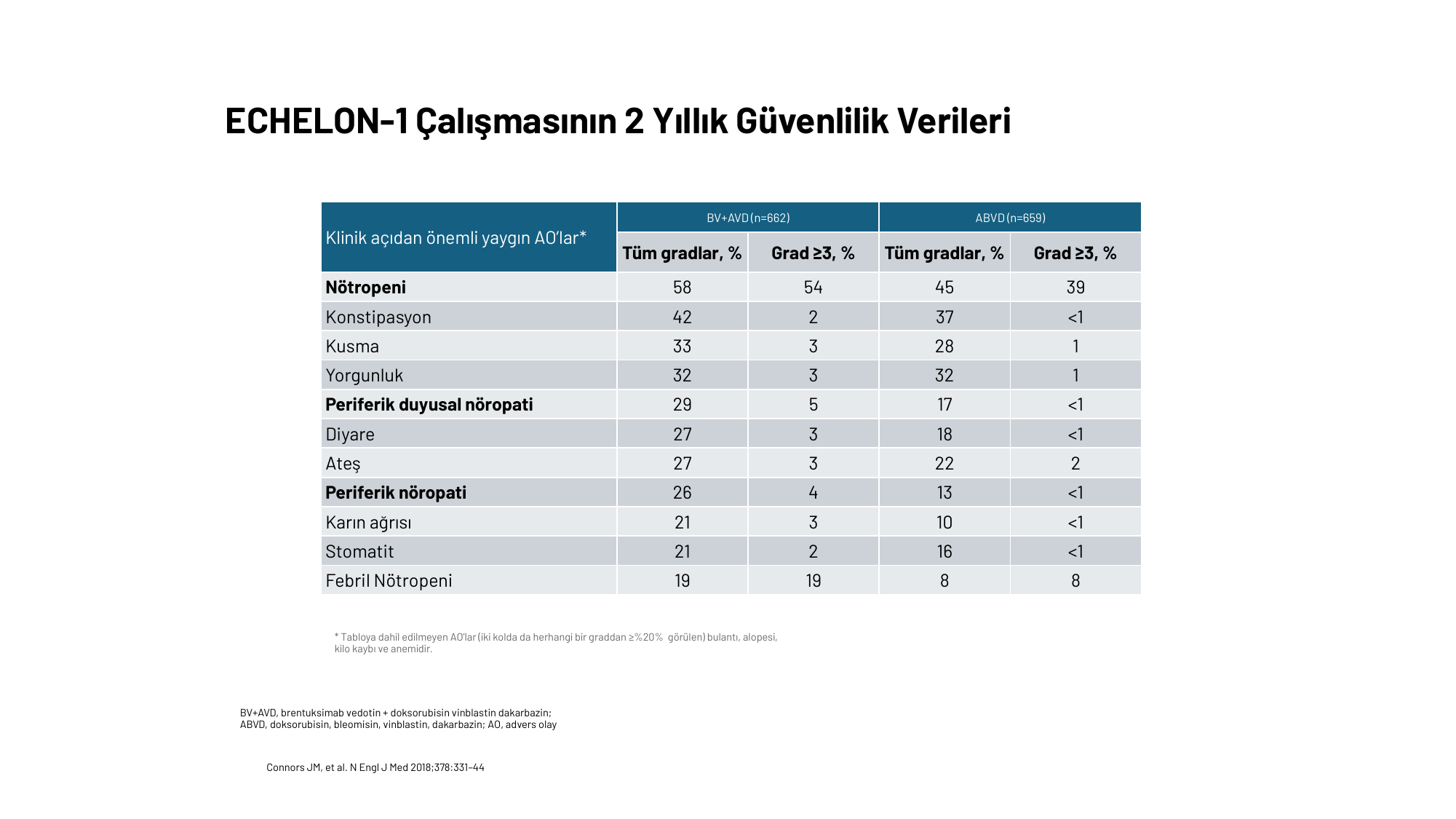

# ECHELON-1 Çalışmasının 2 Yıllık Güvenlilik Verileri
| Klinik açıdan önemli yaygın AO’lar\* | BV+AVD (n=662) |  | ABVD (n=659) |  |
| --- | --- | --- | --- | --- |
|  | Tüm gradlar, % | Grad ≥3, % | Tüm gradlar, % | Grad ≥3, % |
| Nötropeni | 58 | 54 | 45 | 39 |
| Konstipasyon | 42 | 2 | 37 | <1 |
| Kusma | 33 | 3 | 28 | 1 |
| Yorgunluk | 32 | 3 | 32 | 1 |
| Periferik duyusal nöropati | 29 | 5 | 17 | <1 |
| Diyare | 27 | 3 | 18 | <1 |
| Ateş | 27 | 3 | 22 | 2 |
| Periferik nöropati | 26 | 4 | 13 | <1 |
| Karın ağrısı | 21 | 3 | 10 | <1 |
| Stomatit | 21 | 2 | 16 | <1 |
| Febril Nötropeni | 19 | 19 | 8 | 8 |
* Tabloya dahil edilmeyen AO’lar (iki kolda da herhangi bir graddan ≥%20%  görülen) bulantı, alopesi, kilo kaybı ve anemidir.
BV+AVD, brentuksimab vedotin + doksorubisin vinblastin dakarbazin;
ABVD, doksorubisin, bleomisin, vinblastin, dakarbazin; AO, advers olay
Connors JM, et al. N Engl J Med 2018;378:331–44